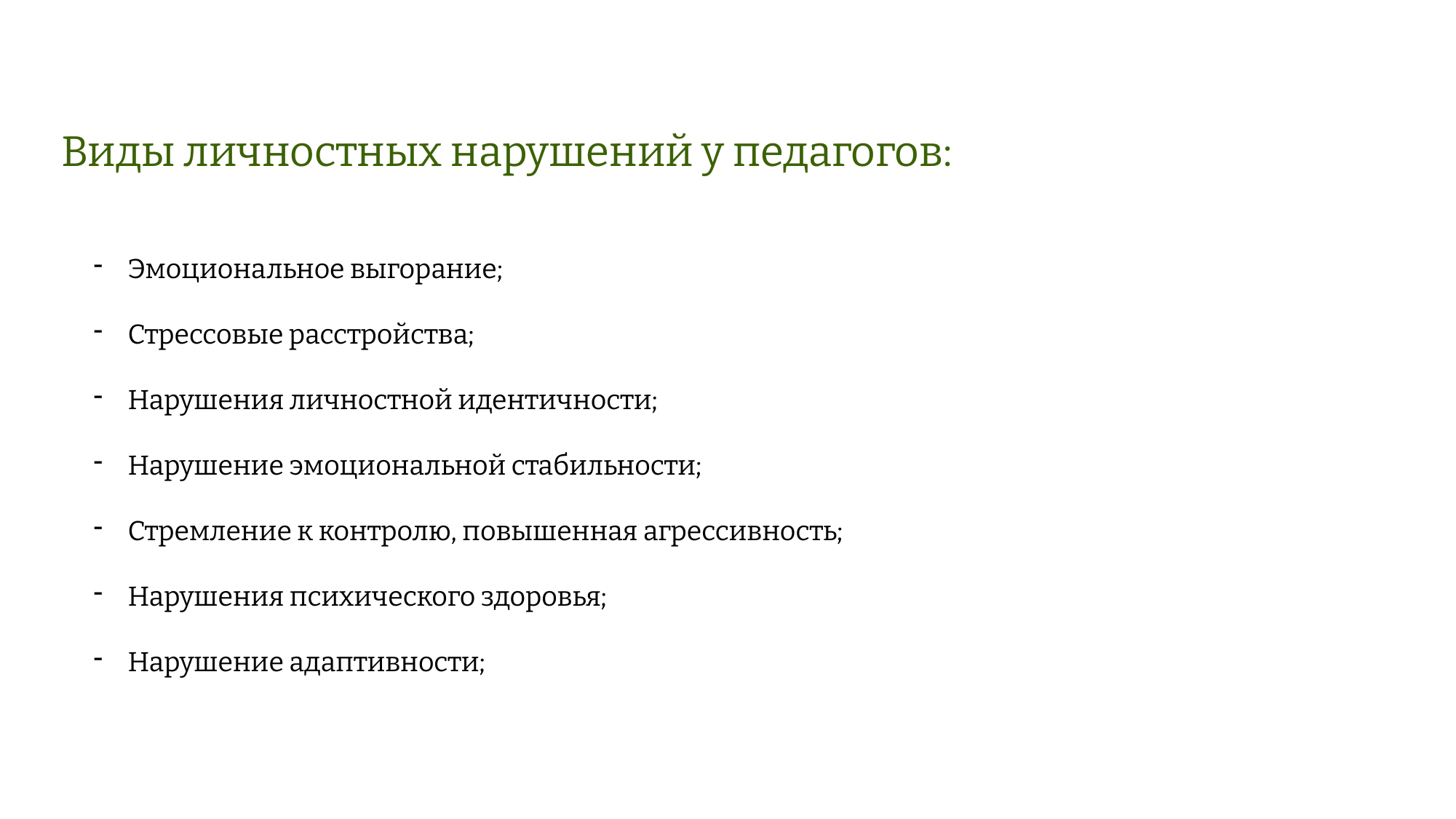

Виды личностных нарушений у педагогов:
Эмоциональное выгорание;

Стрессовые расстройства;

Нарушения личностной идентичности;

Нарушение эмоциональной стабильности;

Стремление к контролю, повышенная агрессивность;

Нарушения психического здоровья;

Нарушение адаптивности;